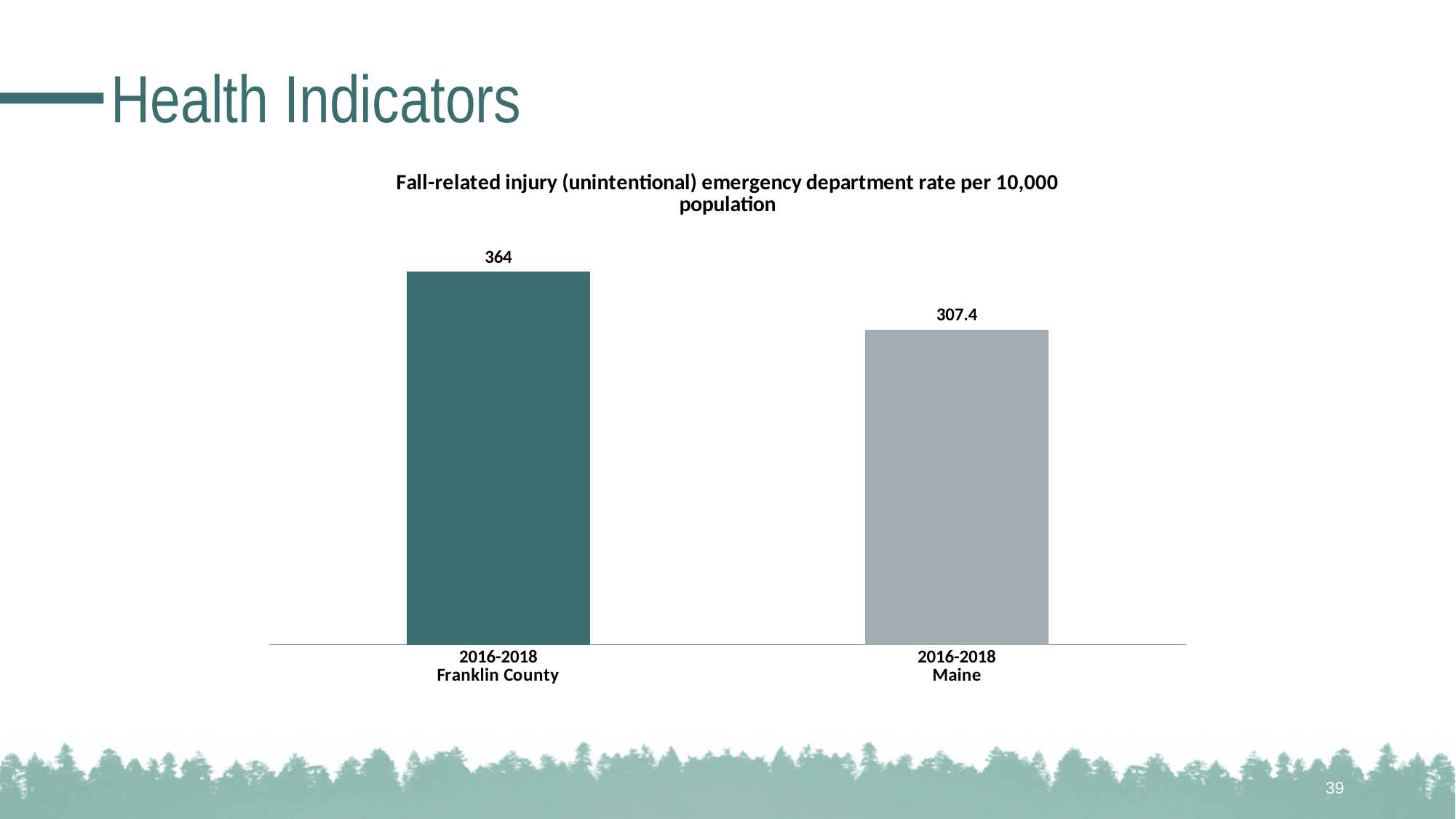

# Health Indicators

### Chart: Fall-related injury (unintentional) emergency department rate per 10,000 population

| Category | #REF! |
|---|---|
| 2016-2018
Franklin County | 364.0 |
| 2016-2018
Maine | 307.4 |
39